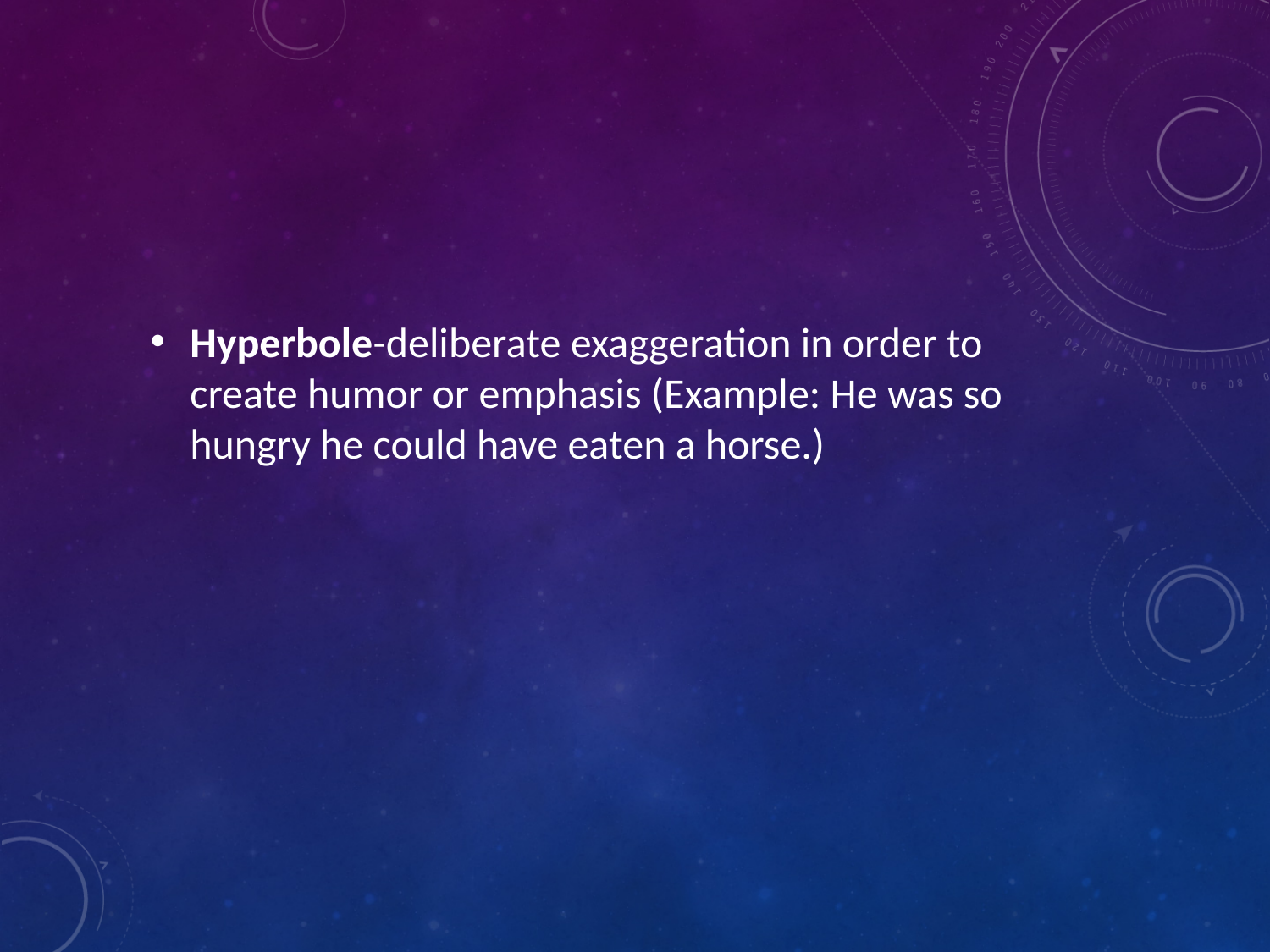

Hyperbole-deliberate exaggeration in order to create humor or emphasis (Example: He was so hungry he could have eaten a horse.)